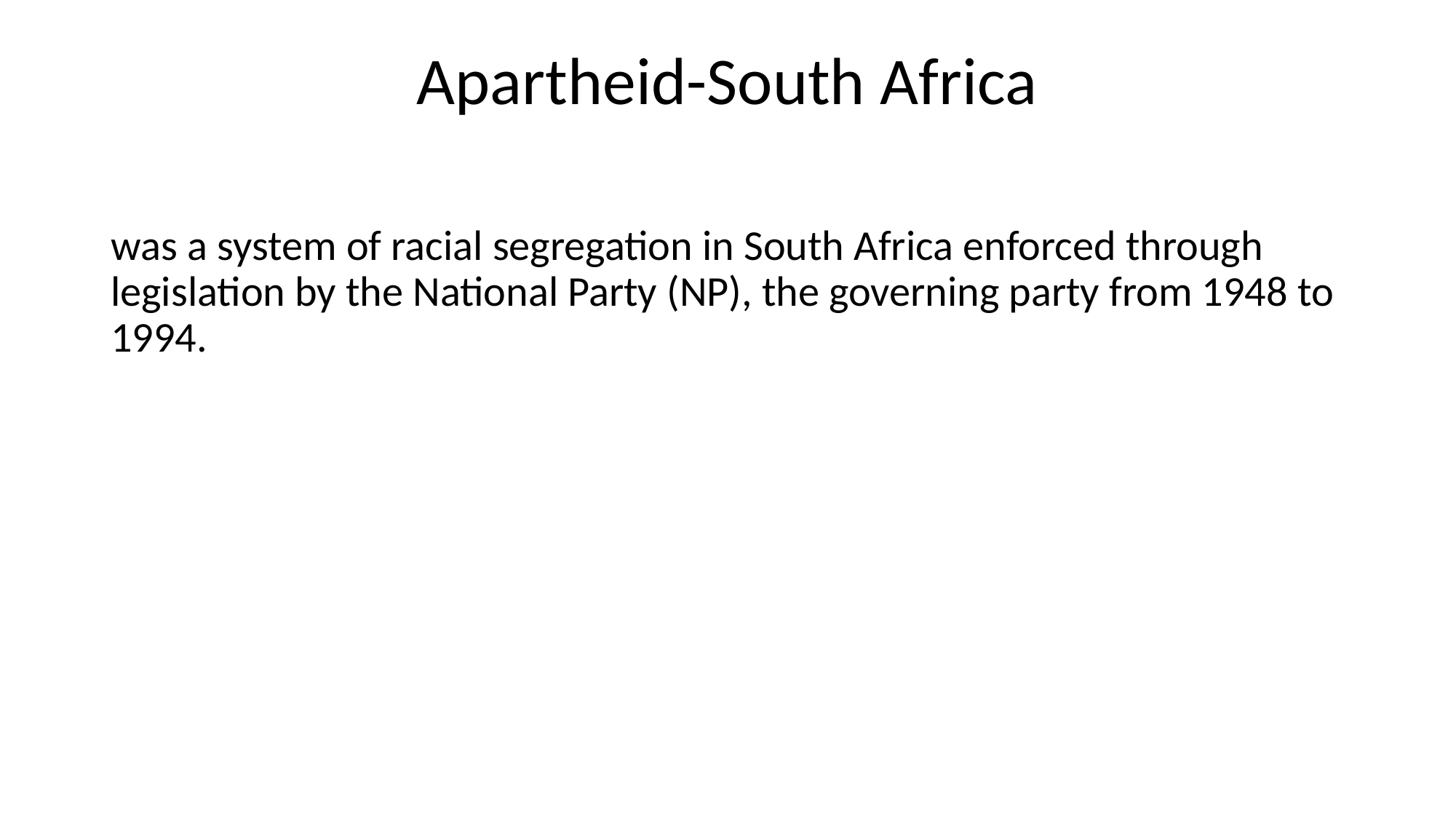

# Apartheid-South Africa
was a system of racial segregation in South Africa enforced through legislation by the National Party (NP), the governing party from 1948 to 1994.